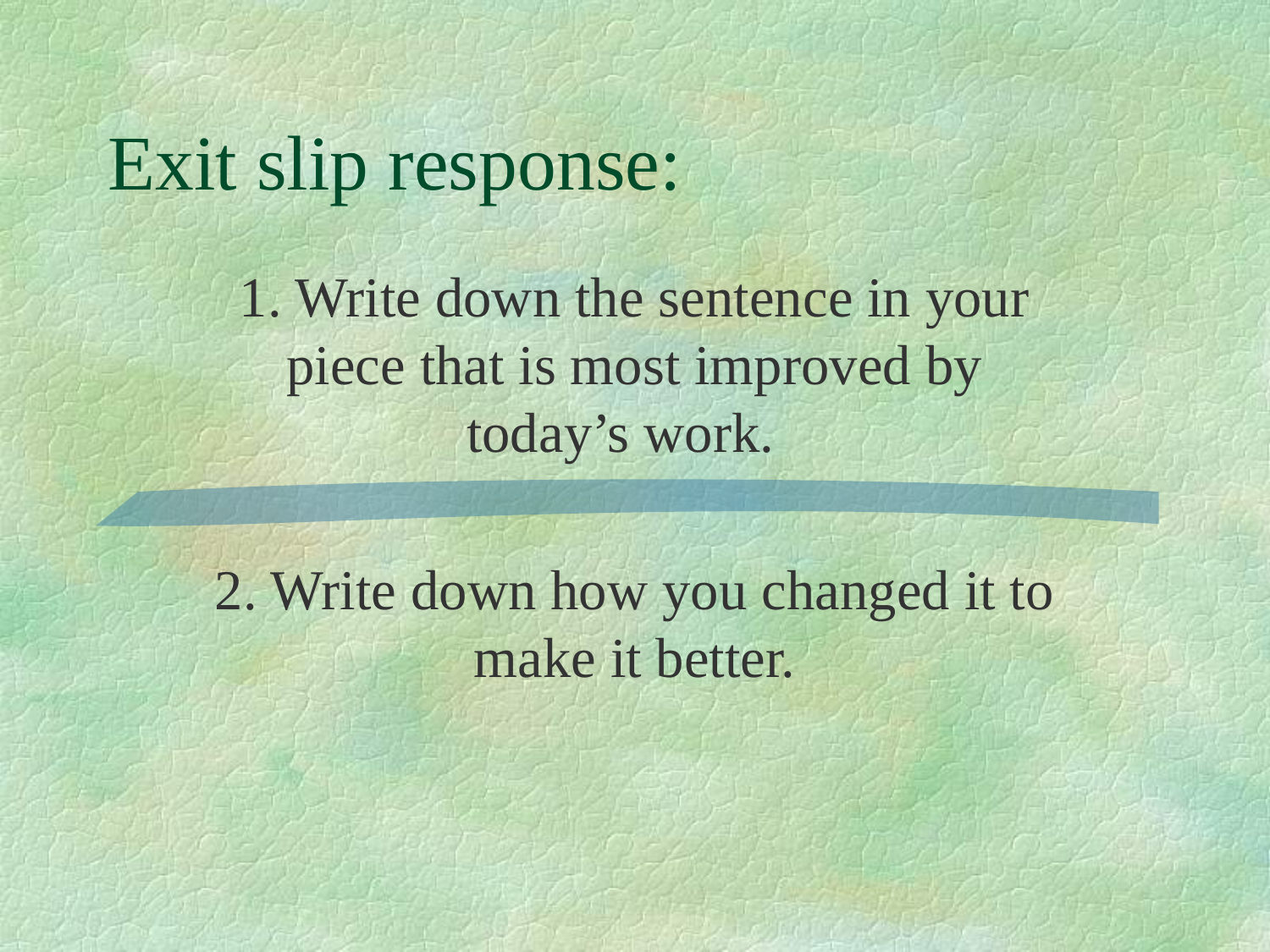

# Exit slip response:
1. Write down the sentence in your piece that is most improved by today’s work.

2. Write down how you changed it to make it better.